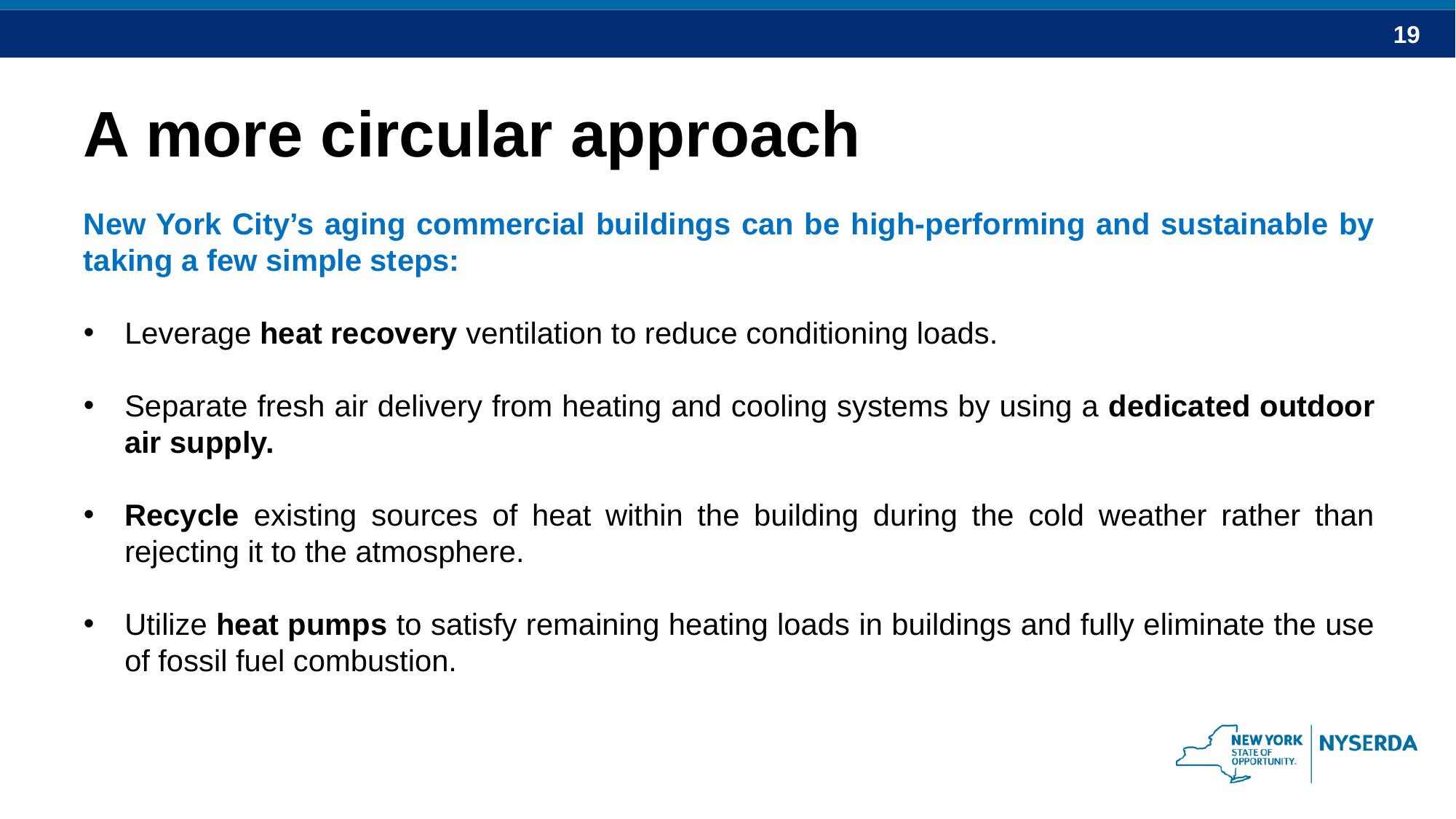

# A more circular approach
New York City’s aging commercial buildings can be high-performing and sustainable by taking a few simple steps:

Leverage heat recovery ventilation to reduce conditioning loads.

Separate fresh air delivery from heating and cooling systems by using a dedicated outdoor air supply.

Recycle existing sources of heat within the building during the cold weather rather than rejecting it to the atmosphere.

Utilize heat pumps to satisfy remaining heating loads in buildings and fully eliminate the use of fossil fuel combustion.